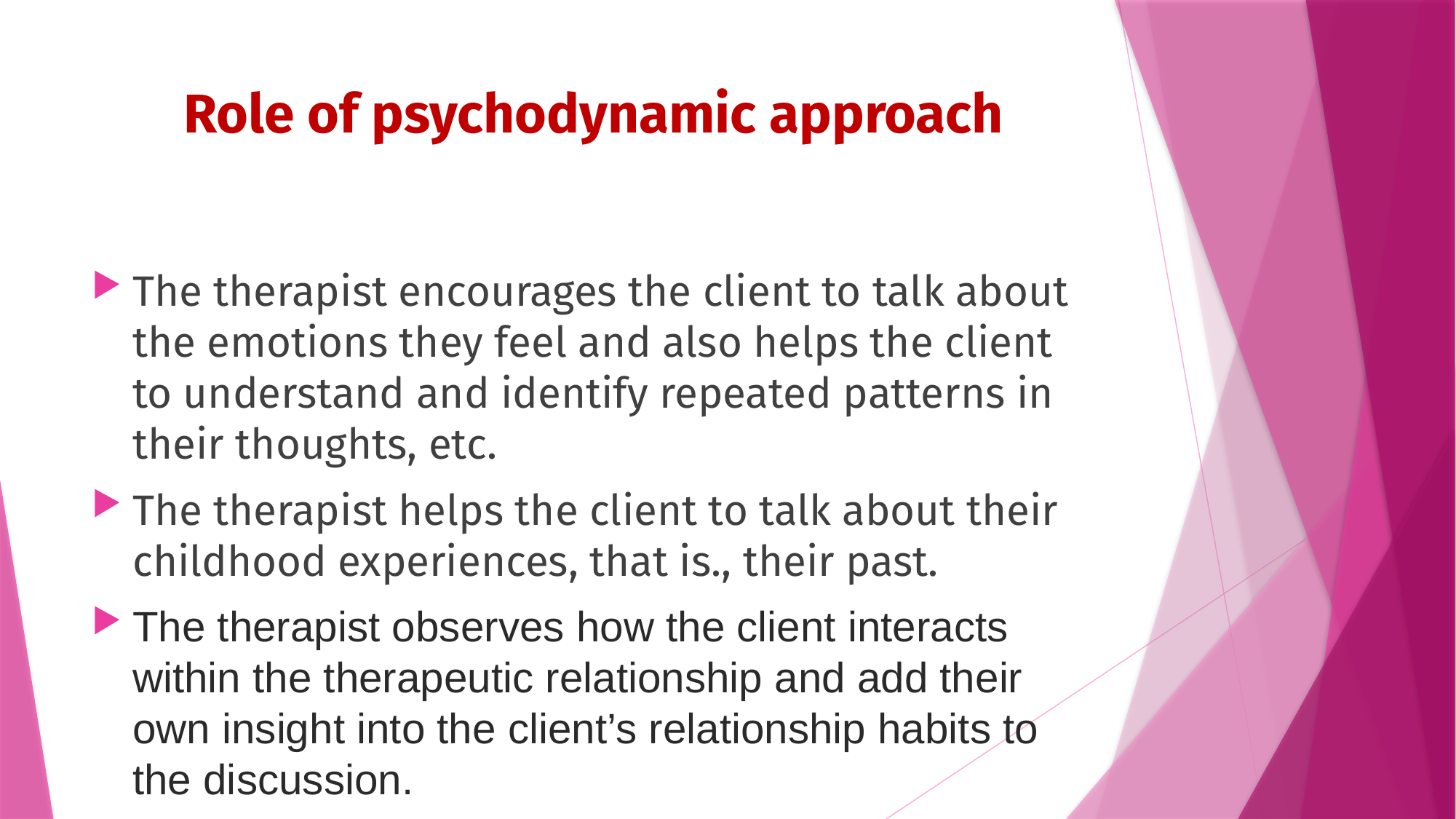

# Role of psychodynamic approach
The therapist encourages the client to talk about the emotions they feel and also helps the client to understand and identify repeated patterns in their thoughts, etc.
The therapist helps the client to talk about their childhood experiences, that is., their past.
The therapist observes how the client interacts within the therapeutic relationship and add their own insight into the client’s relationship habits to the discussion.